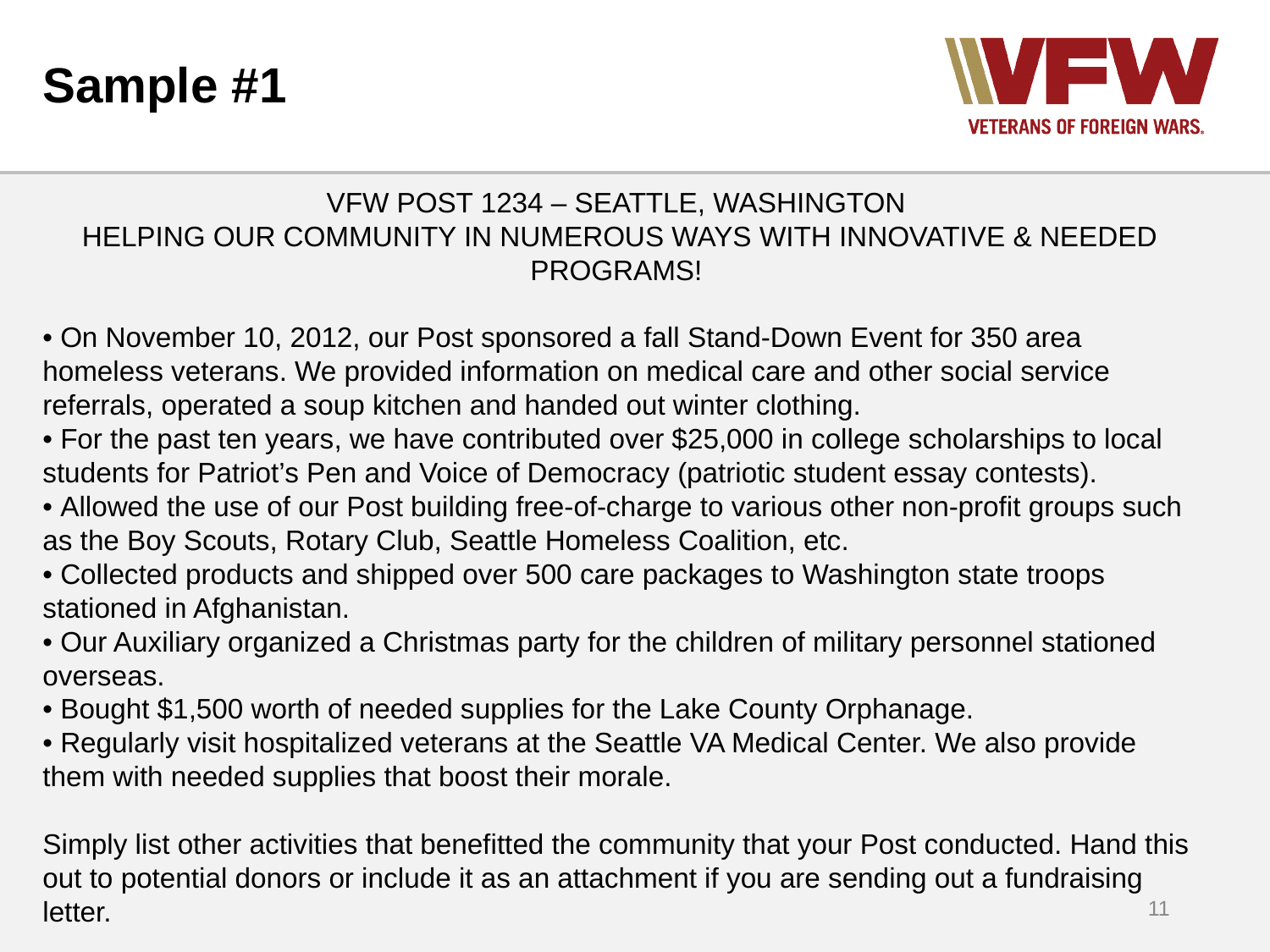

# Sample #1
VFW POST 1234 – SEATTLE, WASHINGTON
HELPING OUR COMMUNITY IN NUMEROUS WAYS WITH INNOVATIVE & NEEDED PROGRAMS!

• On November 10, 2012, our Post sponsored a fall Stand-Down Event for 350 area homeless veterans. We provided information on medical care and other social service referrals, operated a soup kitchen and handed out winter clothing.
• For the past ten years, we have contributed over $25,000 in college scholarships to local students for Patriot’s Pen and Voice of Democracy (patriotic student essay contests).
• Allowed the use of our Post building free-of-charge to various other non-profit groups such as the Boy Scouts, Rotary Club, Seattle Homeless Coalition, etc.
• Collected products and shipped over 500 care packages to Washington state troops stationed in Afghanistan.
• Our Auxiliary organized a Christmas party for the children of military personnel stationed overseas.
• Bought $1,500 worth of needed supplies for the Lake County Orphanage.
• Regularly visit hospitalized veterans at the Seattle VA Medical Center. We also provide them with needed supplies that boost their morale.

Simply list other activities that benefitted the community that your Post conducted. Hand this out to potential donors or include it as an attachment if you are sending out a fundraising letter.

11